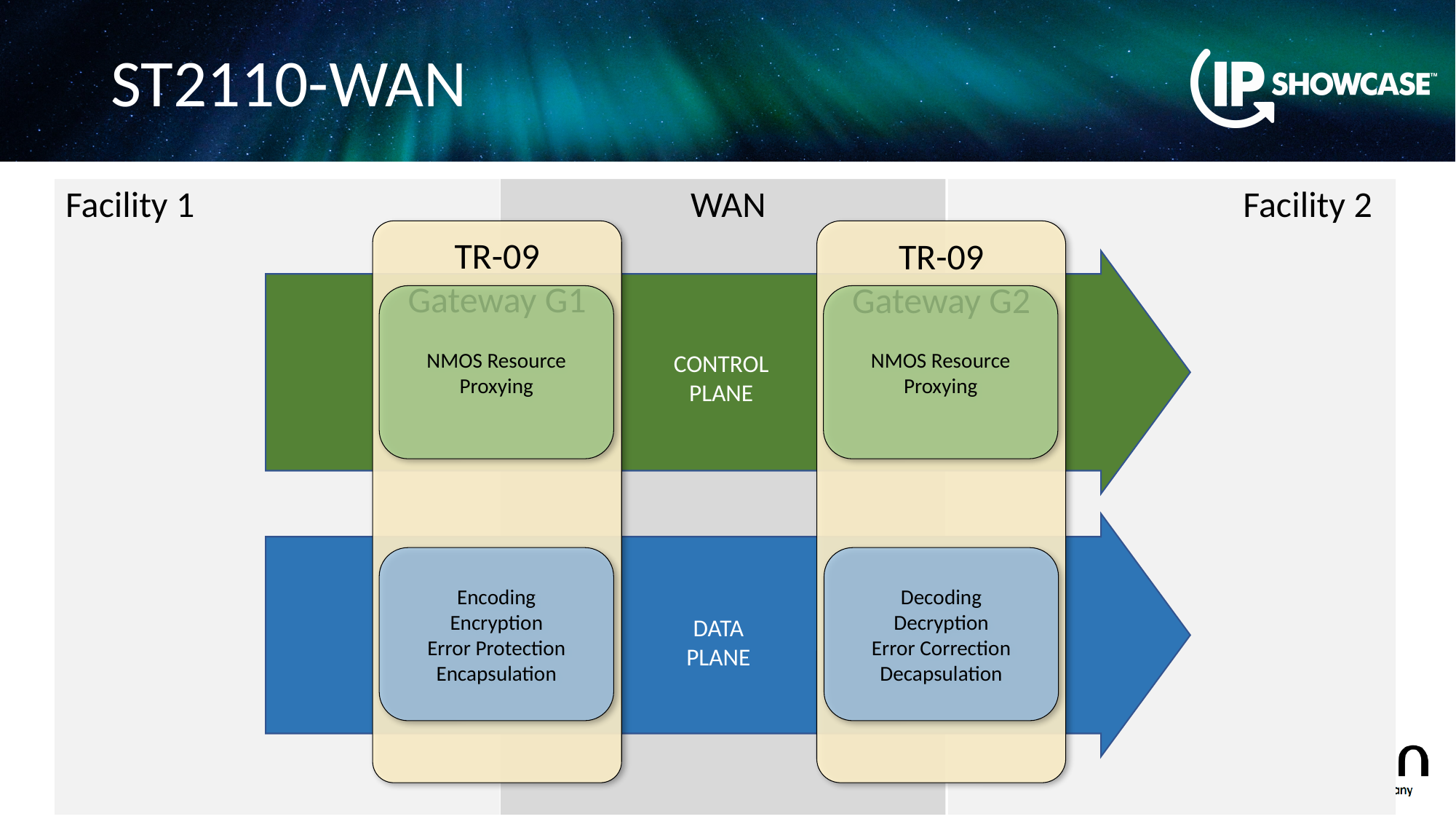

# ST2110-WAN
Facility 1
WAN
Facility 2

TR-09 Gateway G1
TR-09 Gateway G2

NMOS Resource Proxying
NMOS Resource Proxying
CONTROL
PLANE

Decoding
Decryption
Error Correction
Decapsulation
Encoding
Encryption
Error Protection
Encapsulation
DATA
PLANE